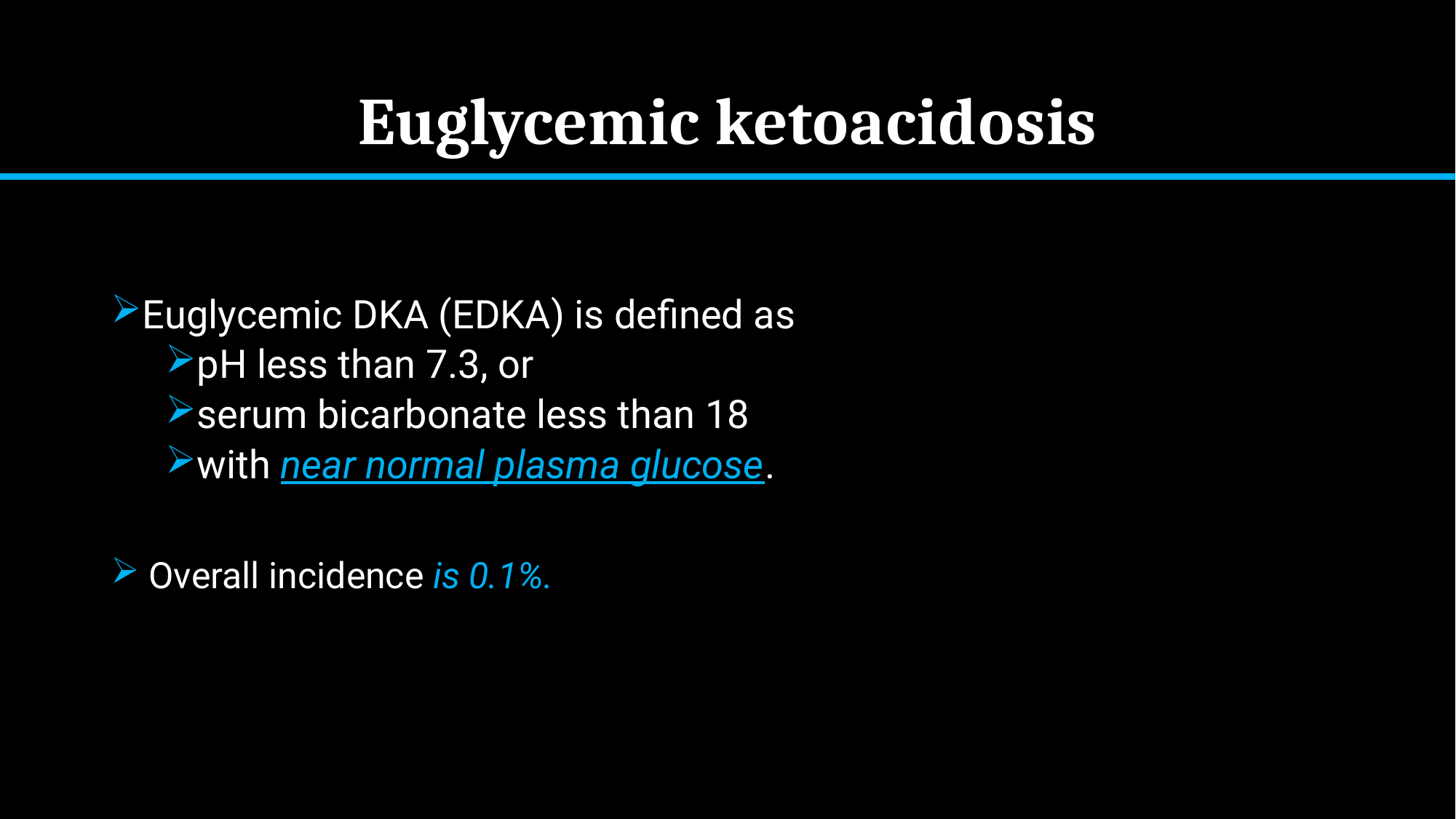

# Euglycemic ketoacidosis

Euglycemic DKA (EDKA) is defined as
pH less than 7.3, or
serum bicarbonate less than 18
with near normal plasma glucose.

 Overall incidence is 0.1%.